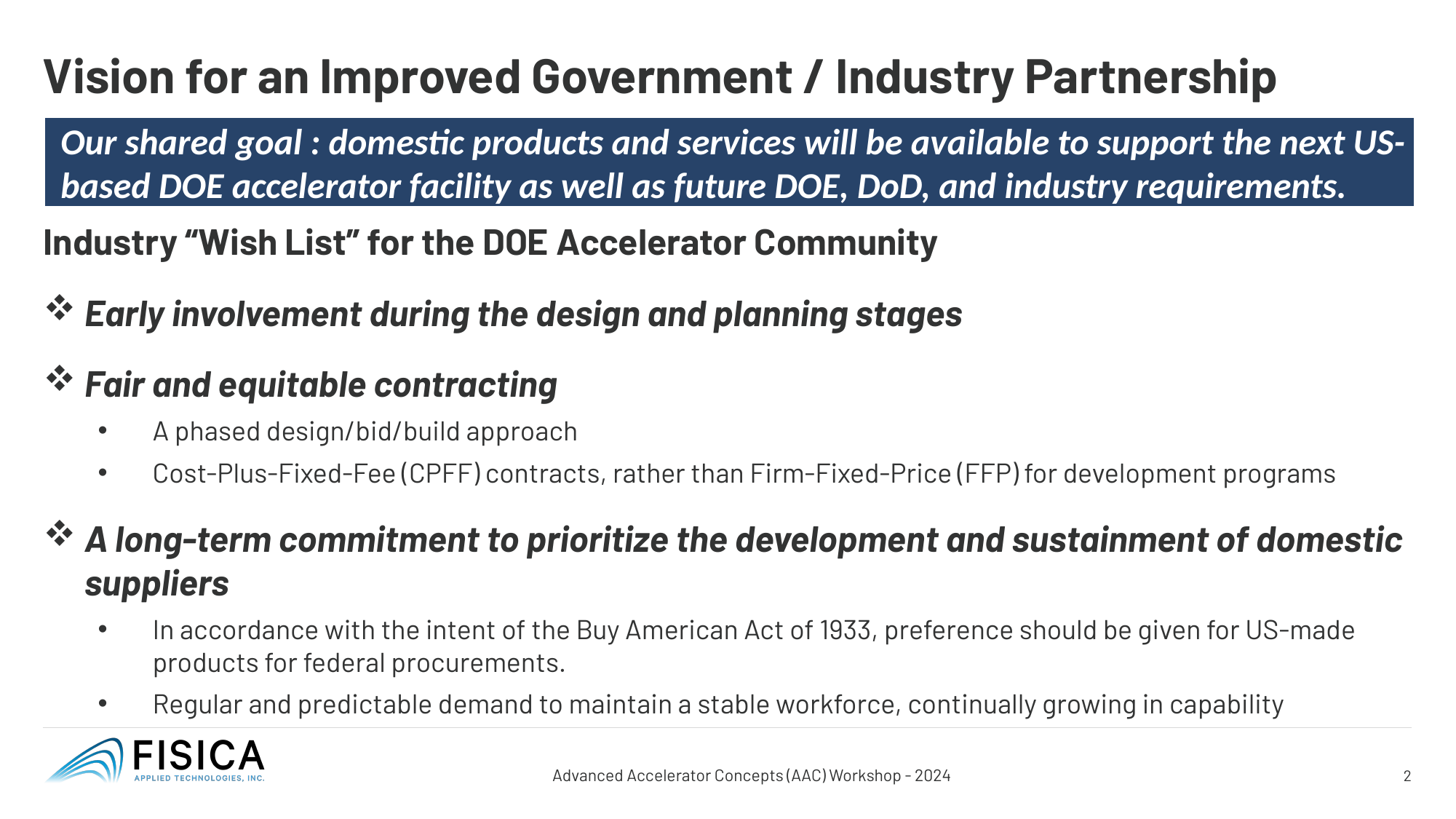

# Vision for an Improved Government / Industry Partnership
Our shared goal : domestic products and services will be available to support the next US-based DOE accelerator facility as well as future DOE, DoD, and industry requirements.
Industry “Wish List” for the DOE Accelerator Community
Early involvement during the design and planning stages
Fair and equitable contracting
A phased design/bid/build approach
Cost-Plus-Fixed-Fee (CPFF) contracts, rather than Firm-Fixed-Price (FFP) for development programs
A long-term commitment to prioritize the development and sustainment of domestic suppliers
In accordance with the intent of the Buy American Act of 1933, preference should be given for US-made products for federal procurements.
Regular and predictable demand to maintain a stable workforce, continually growing in capability
Advanced Accelerator Concepts (AAC) Workshop - 2024